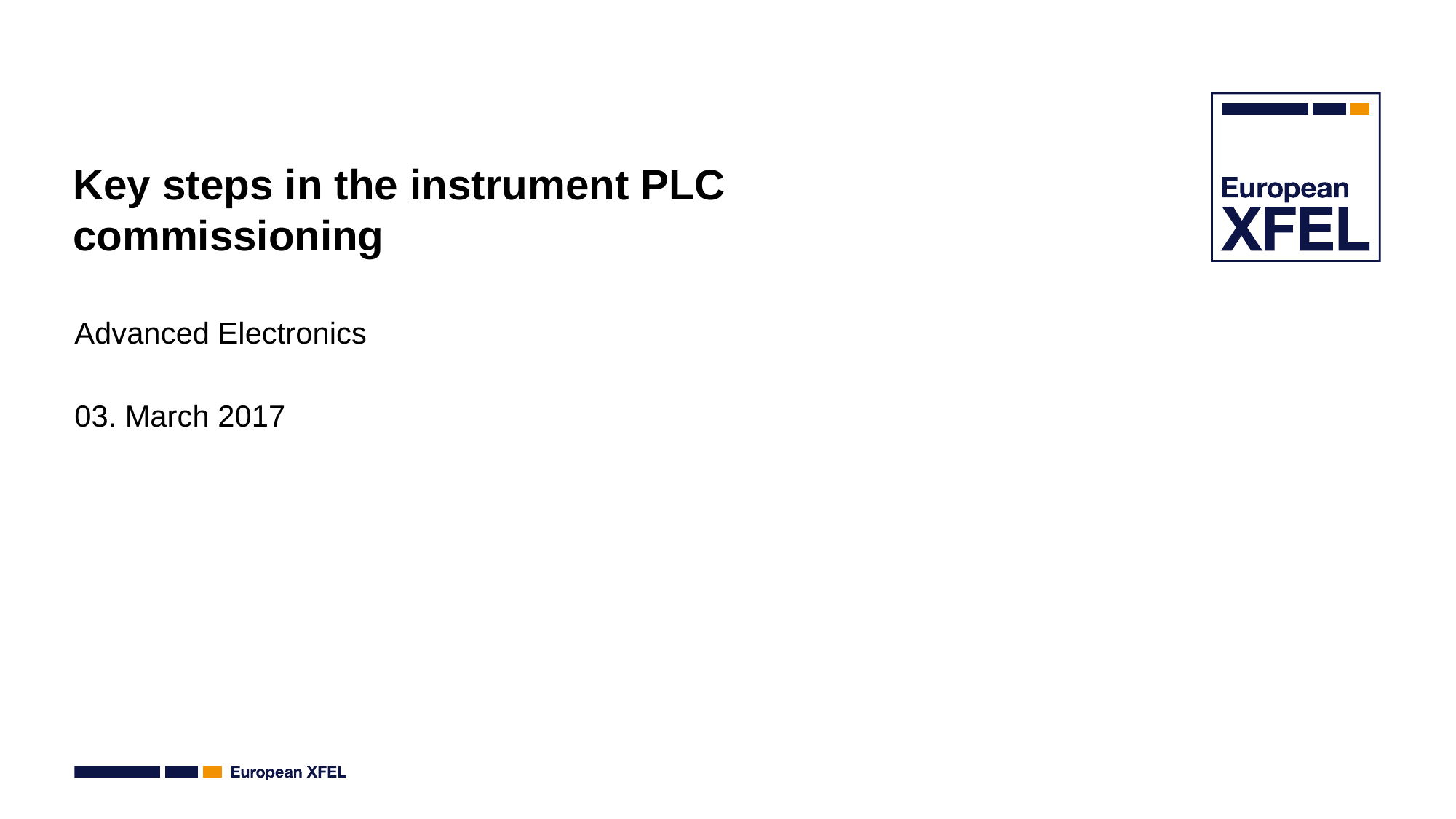

# Key steps in the instrument PLC commissioning
Advanced Electronics

03. March 2017